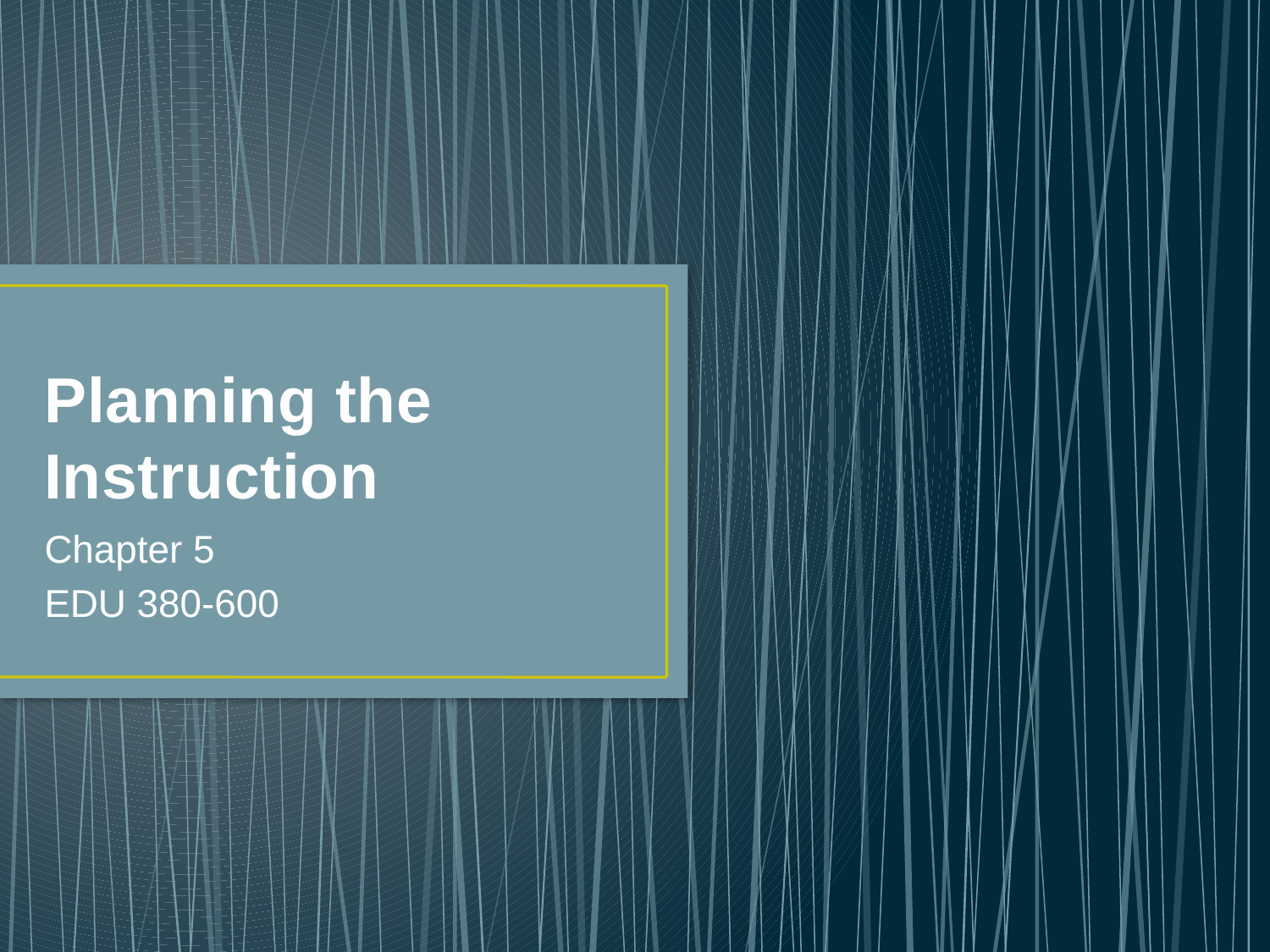

# Planning the Instruction
Chapter 5
EDU 380-600